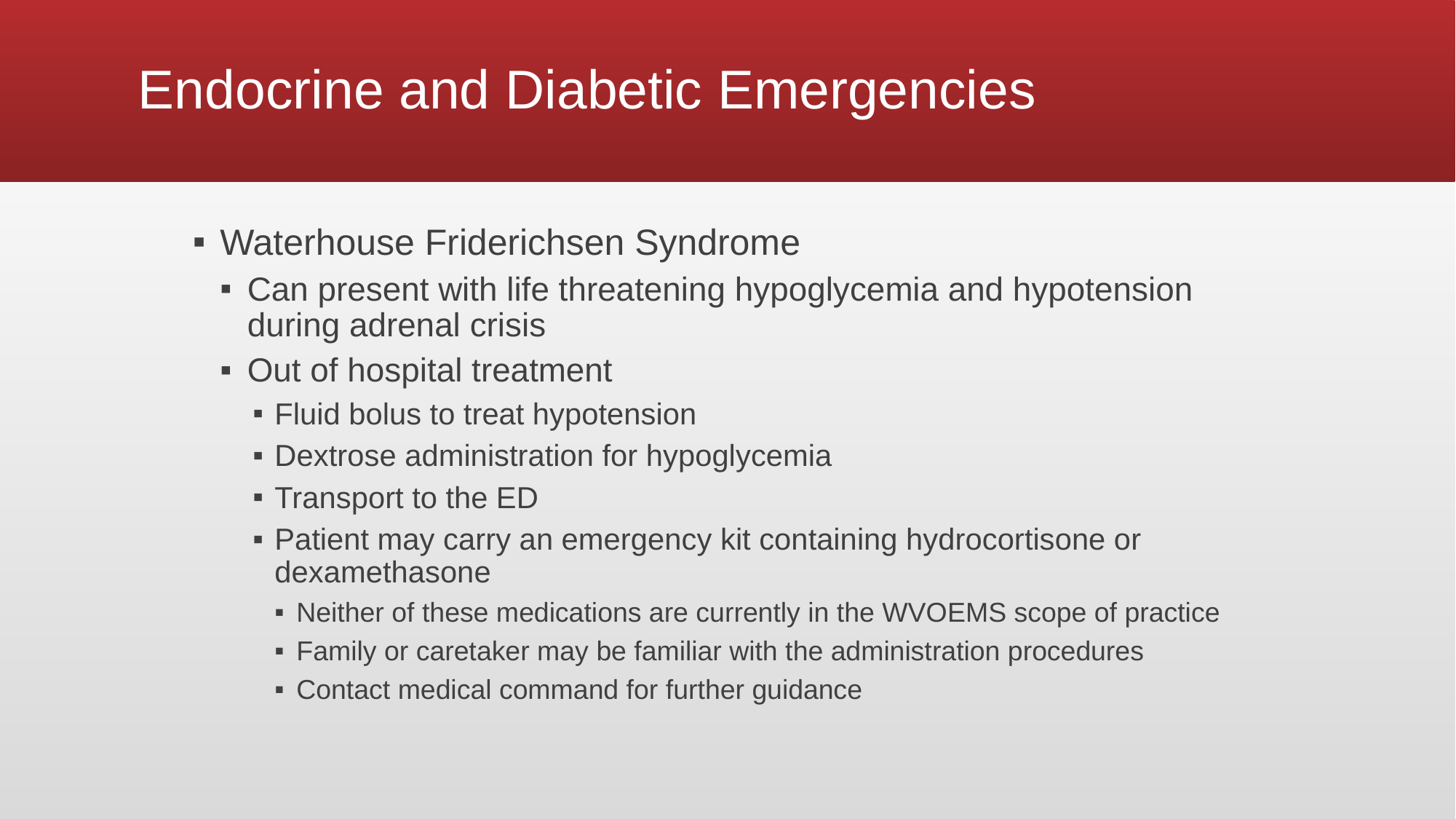

# Endocrine and Diabetic Emergencies
Waterhouse Friderichsen Syndrome
Can present with life threatening hypoglycemia and hypotension during adrenal crisis
Out of hospital treatment
Fluid bolus to treat hypotension
Dextrose administration for hypoglycemia
Transport to the ED
Patient may carry an emergency kit containing hydrocortisone or dexamethasone
Neither of these medications are currently in the WVOEMS scope of practice
Family or caretaker may be familiar with the administration procedures
Contact medical command for further guidance